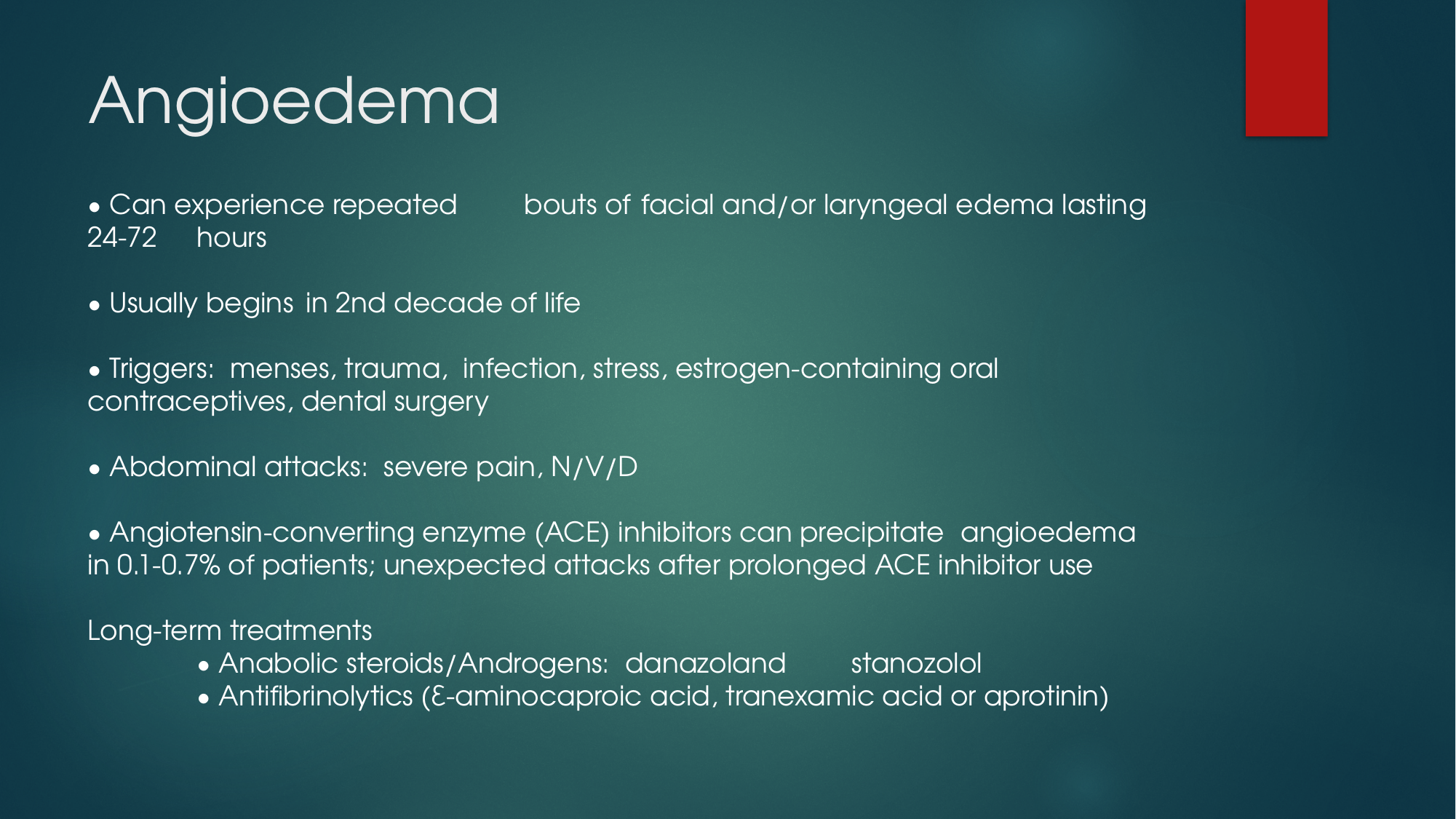

# Angioedema
• Can experience repeated	bouts of	 facial and/or laryngeal edema lasting 24-72	hours

• Usually begins	in 2nd decade of life

• Triggers:  menses, trauma,  infection, stress, estrogen-containing oral	contraceptives, dental surgery

• Abdominal attacks:  severe pain, N/V/D

• Angiotensin-converting enzyme (ACE) inhibitors can precipitate	angioedema	in 0.1-0.7% of patients; unexpected attacks after prolonged ACE inhibitor use

Long-term treatments
	• Anabolic steroids/Androgens:  danazoland	stanozolol
	• Antifibrinolytics (ℇ-aminocaproic acid, tranexamic acid or aprotinin)